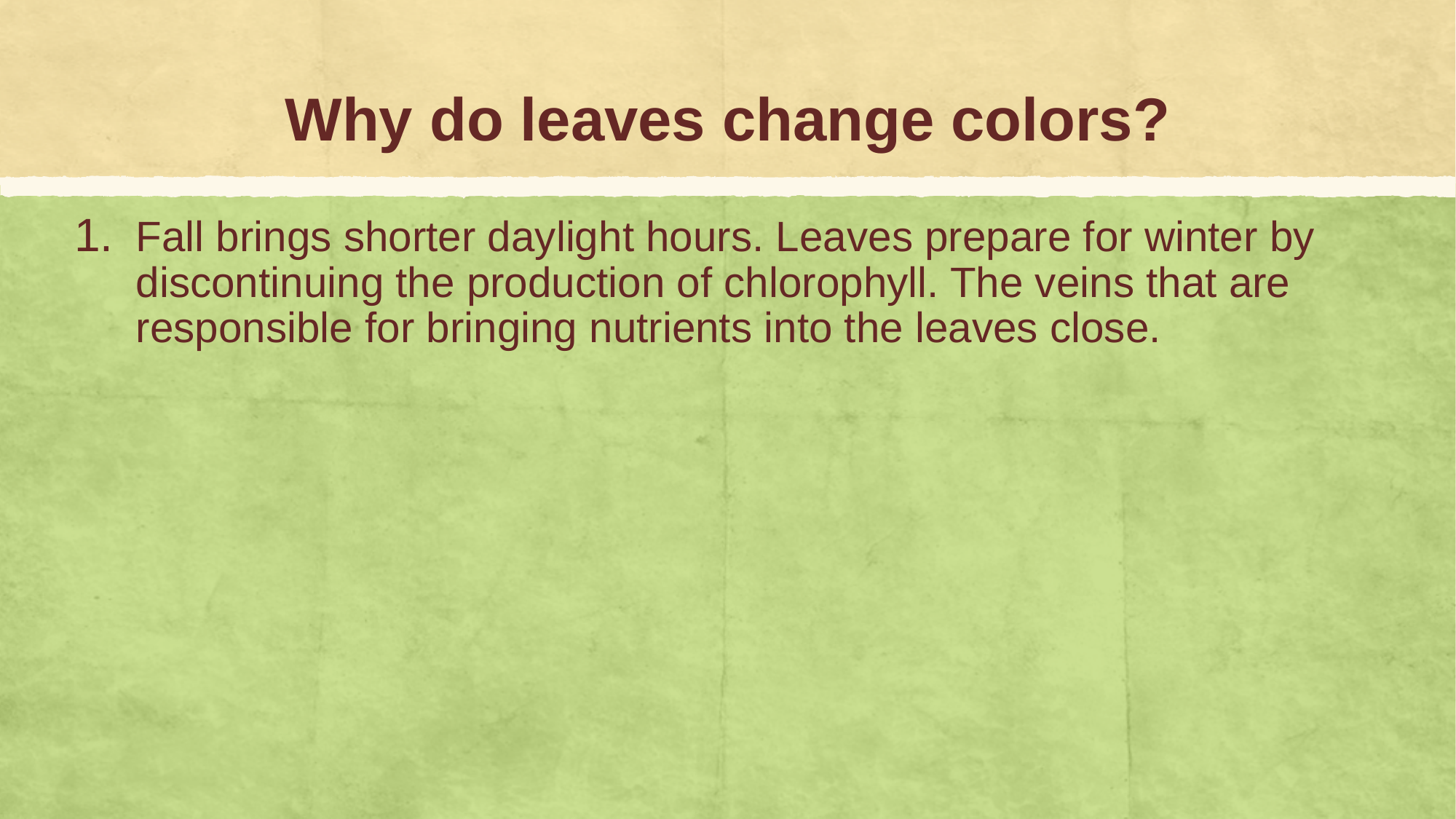

Why do leaves change colors?
Fall brings shorter daylight hours. Leaves prepare for winter by discontinuing the production of chlorophyll. The veins that are responsible for bringing nutrients into the leaves close.